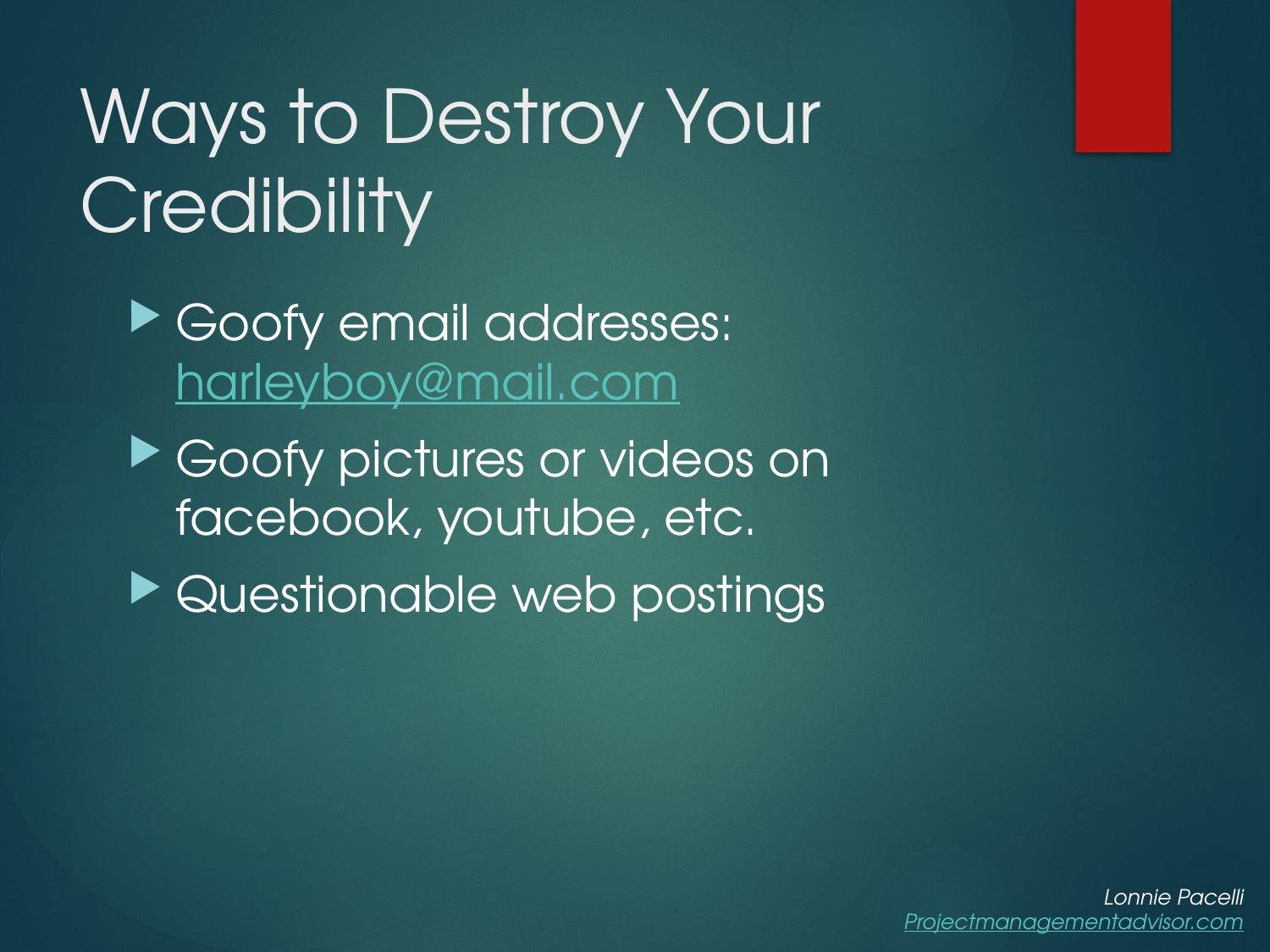

# Ways to Destroy Your Credibility
Goofy email addresses:  harleyboy@mail.com
Goofy pictures or videos on facebook, youtube, etc.
Questionable web postings

Lonnie Pacelli
Projectmanagementadvisor.com